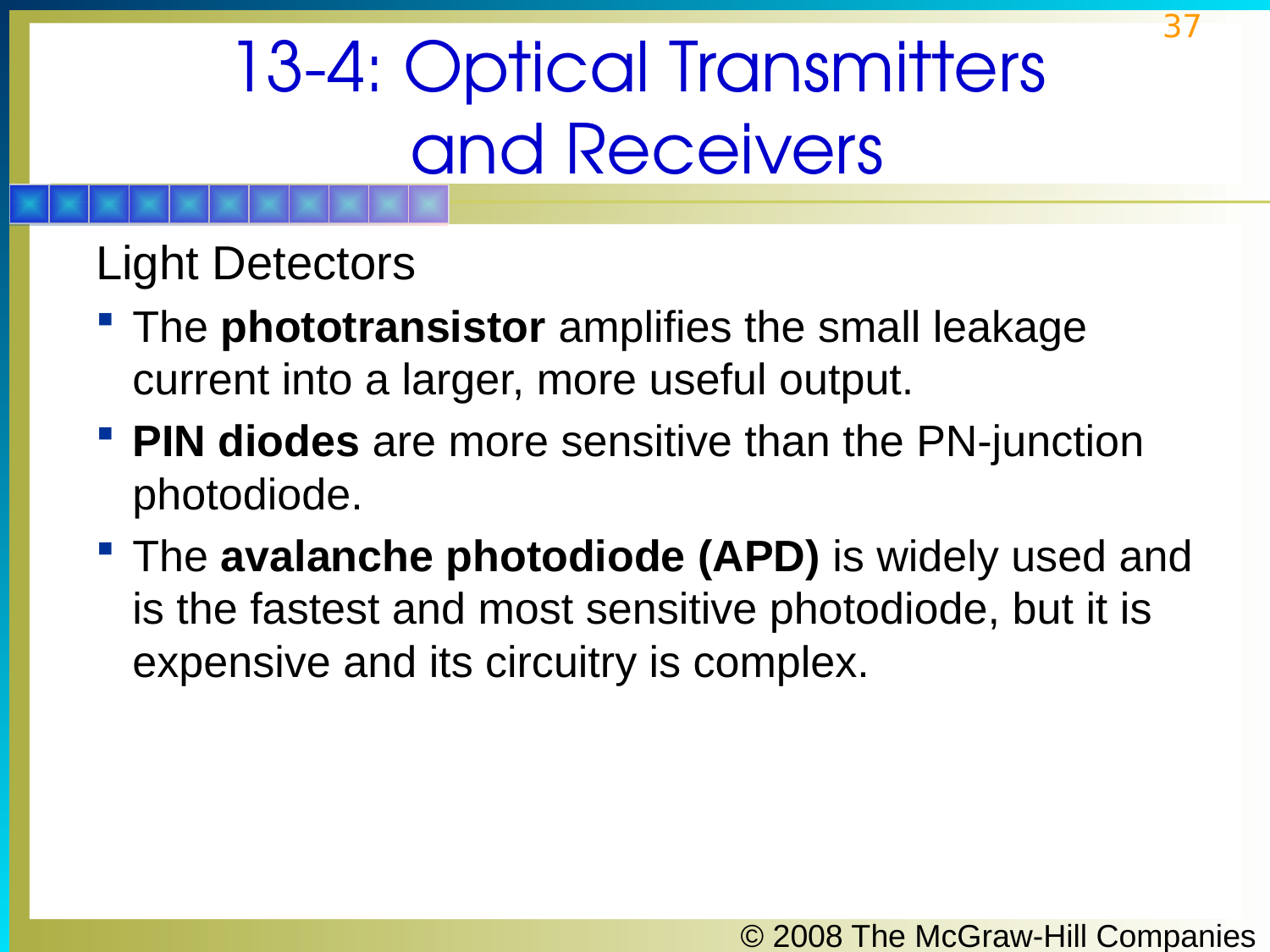

# 13-4: Optical Transmitters and Receivers
Light Detectors
The phototransistor amplifies the small leakage current into a larger, more useful output.
PIN diodes are more sensitive than the PN-junction photodiode.
The avalanche photodiode (APD) is widely used and is the fastest and most sensitive photodiode, but it is expensive and its circuitry is complex.